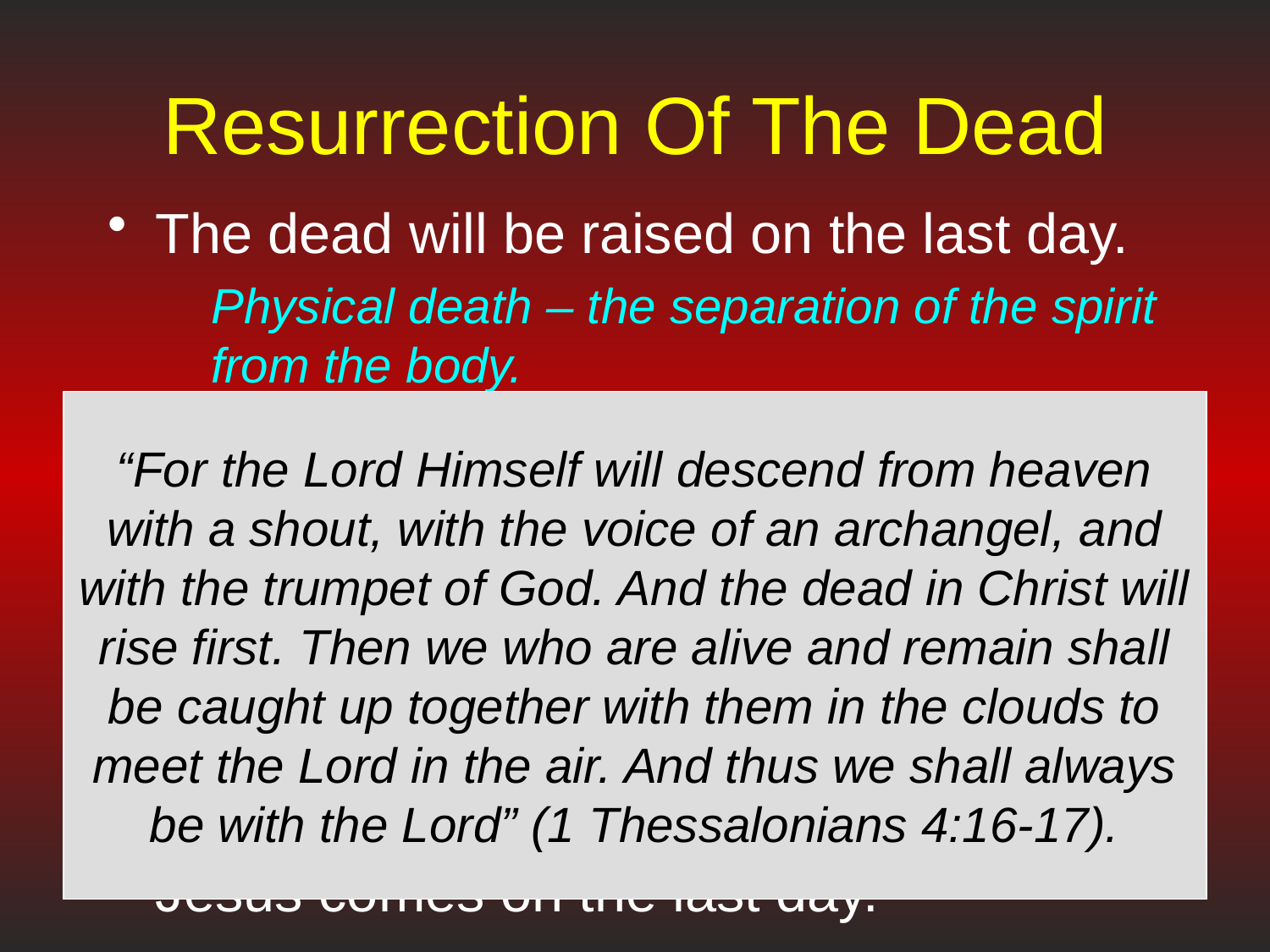

# Resurrection Of The Dead
The dead will be raised on the last day.
	Physical death – the separation of the spirit from the body.
The body goes into the grave.
The soul, or spirit goes into an unseen realm called “Hades” (Acts 2:27).
The spirits of those who have died physically will be reunited with a body and raised from the dead on the last day.
The resurrection will take place when Jesus comes on the last day.
“For the Lord Himself will descend from heaven with a shout, with the voice of an archangel, and with the trumpet of God. And the dead in Christ will rise first. Then we who are alive and remain shall be caught up together with them in the clouds to meet the Lord in the air. And thus we shall always be with the Lord” (1 Thessalonians 4:16-17).